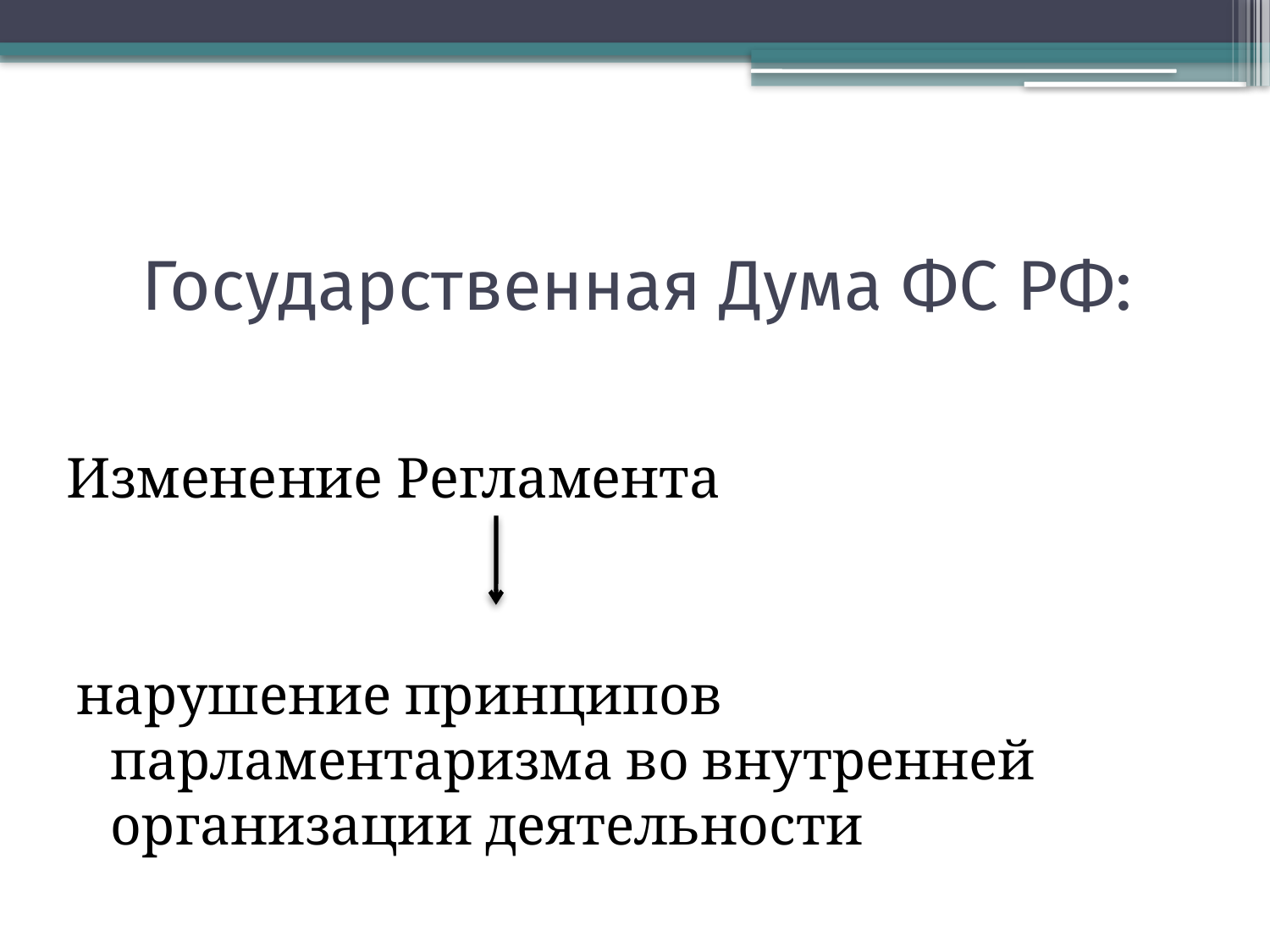

# Государственная Дума ФС РФ:
Изменение Регламента
нарушение принципов парламентаризма во внутренней организации деятельности